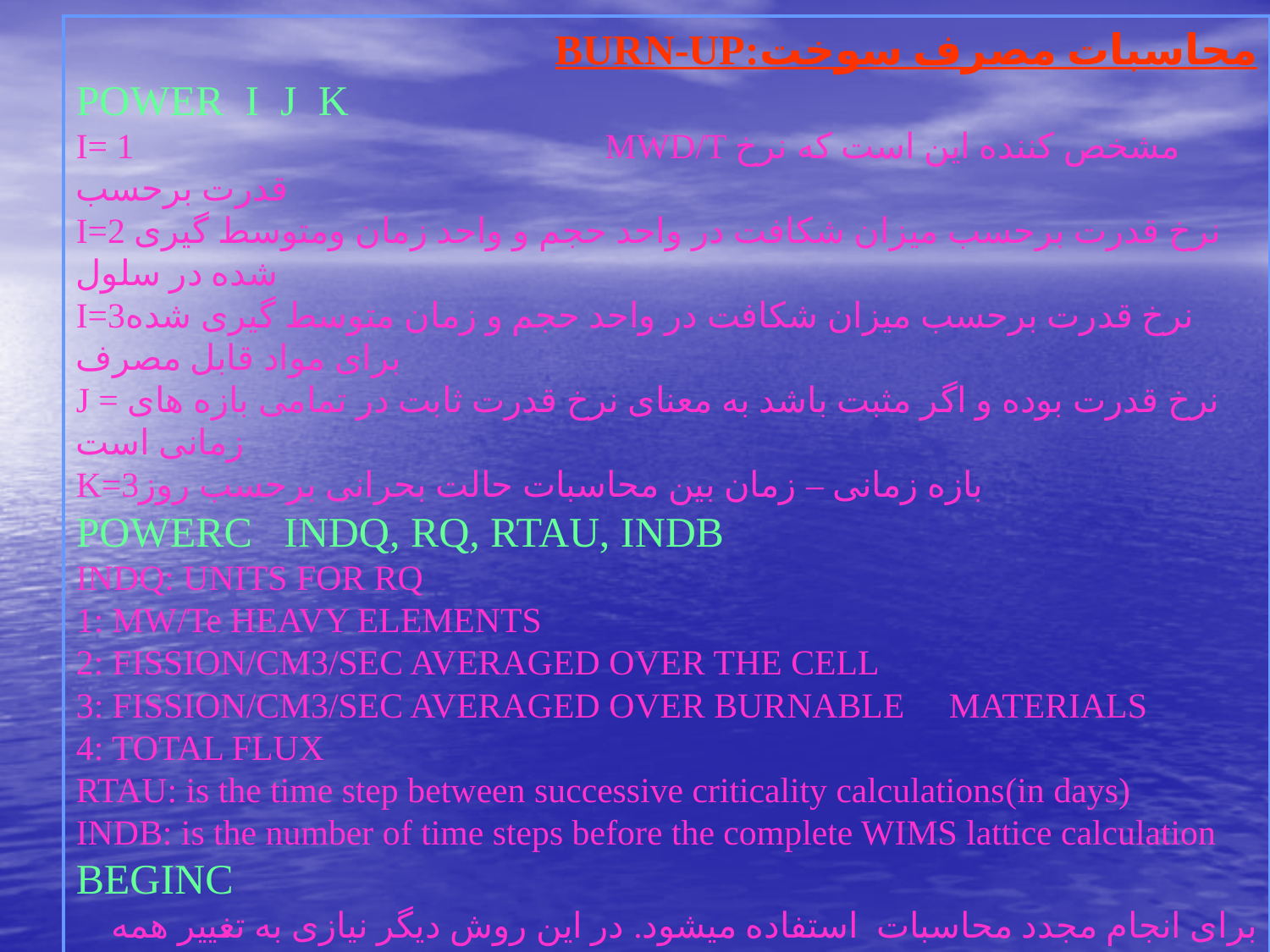

BURN-UP:محاسبات مصرف سوخت
POWER  I  J  K
I= 1                                                     MWD/T مشخص کننده اين است که نرخ قدرت برحسب
I=2 نرخ قدرت برحسب ميزان شکافت در واحد حجم و واحد زمان ومتوسط گيری شده در سلول
I=3نرخ قدرت برحسب ميزان شکافت در واحد حجم و زمان متوسط گيری شده برای مواد قابل مصرف
J = نرخ قدرت بوده و اگر مثبت باشد به معنای نرخ قدرت ثابت در تمامی بازه های زمانی است
K=3بازه زمانی – زمان بين محاسبات حالت بحرانی برحسب روز
POWERC   INDQ, RQ, RTAU, INDB
INDQ: UNITS FOR RQ
1: MW/Te HEAVY ELEMENTS
2: FISSION/CM3/SEC AVERAGED OVER THE CELL
3: FISSION/CM3/SEC AVERAGED OVER BURNABLE     MATERIALS
4: TOTAL FLUX
RTAU: is the time step between successive criticality calculations(in days)
INDB: is the number of time steps before the complete WIMS lattice calculation
BEGINC
برای انجام مجدد محاسبات  استفاده ميشود. در اين روش ديگر نيازی به تغيير همه کارت های ورودی و يا ايجاد فايل جديد نيست.
RESTART
برای انجام مجدد محاسبات مصرف سوخت در شروع محاسبات شبکه با دانسيته عددی چاپ شده در پايان آخرين قدم محاسبات مصرف سوخت ميشود.